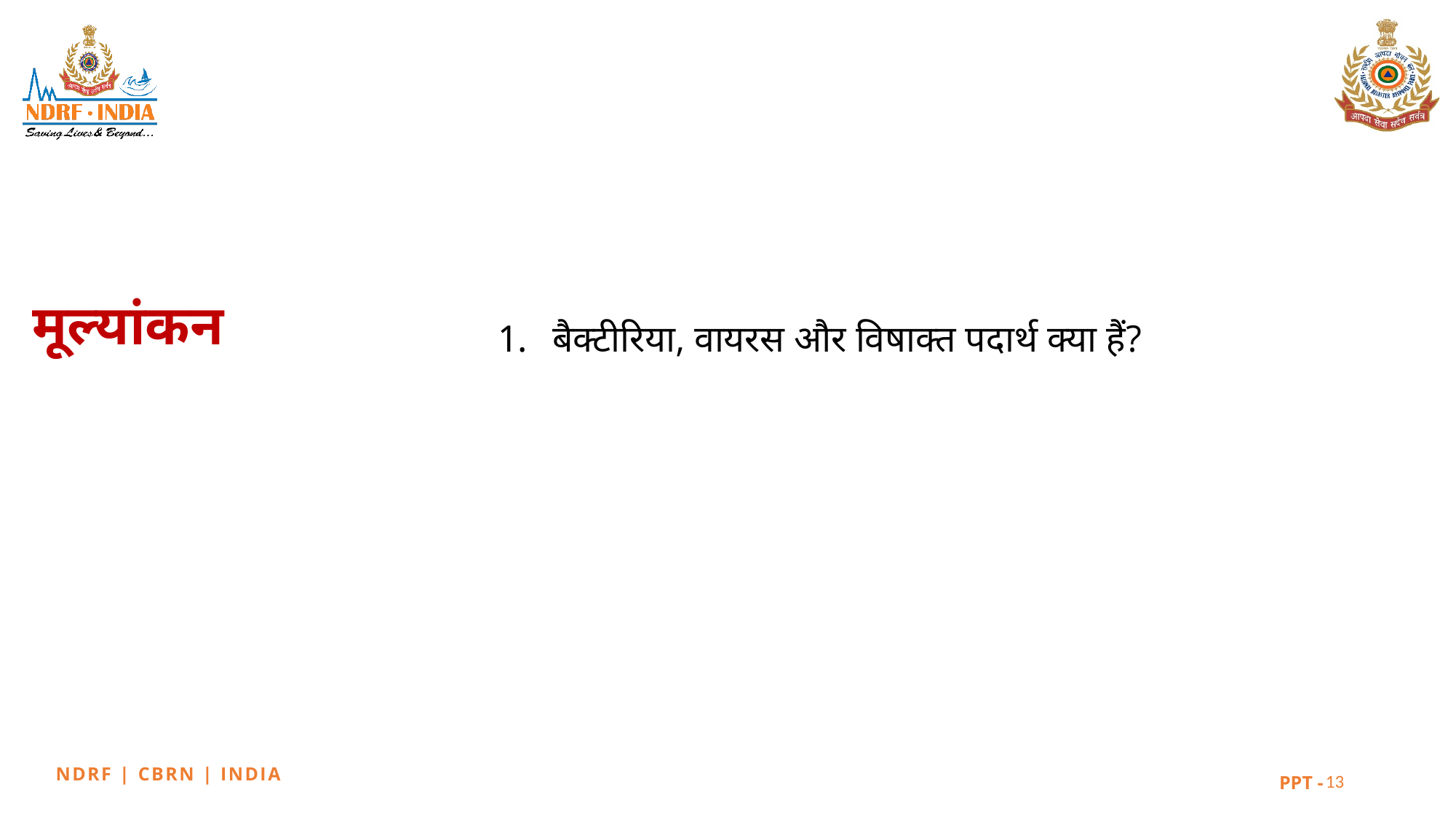

मूल्यांकन
बैक्टीरिया, वायरस और विषाक्त पदार्थ क्या हैं?
13